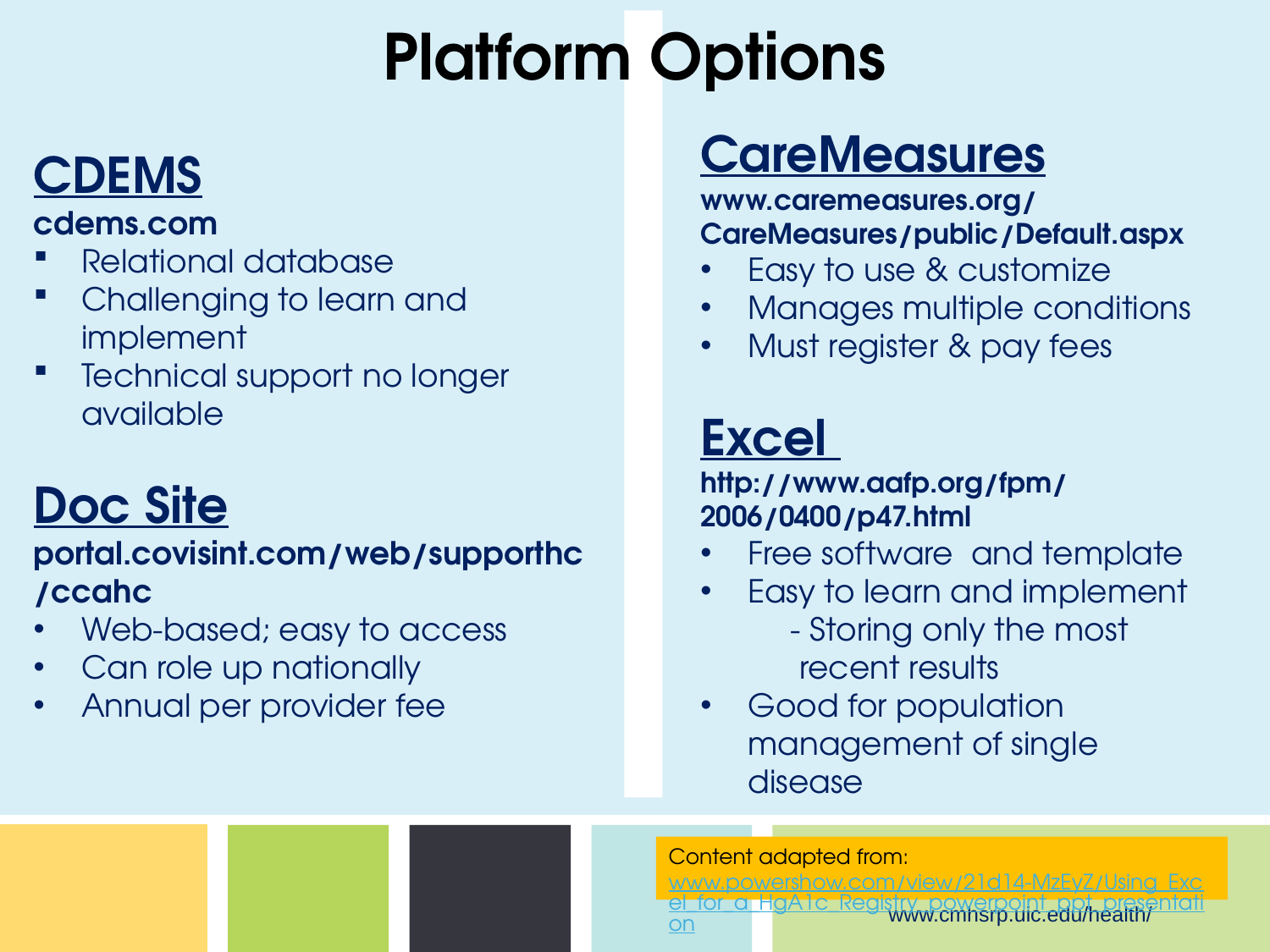

Platform Options
CareMeasures
www.caremeasures.org/CareMeasures/public/Default.aspx
Easy to use & customize
Manages multiple conditions
Must register & pay fees

Excel
http://www.aafp.org/fpm/2006/0400/p47.html
Free software  and template
Easy to learn and implement
   - Storing only the most
    recent results
Good for population management of single disease
CDEMS
cdems.com
Relational database
Challenging to learn and implement
Technical support no longer available

Doc Site portal.covisint.com/web/supporthc/ccahc
Web-based; easy to access
Can role up nationally
Annual per provider fee

Content adapted from:
www.powershow.com/view/21d14-MzEyZ/Using_Excel_for_a_HgA1c_Registry_powerpoint_ppt_presentation